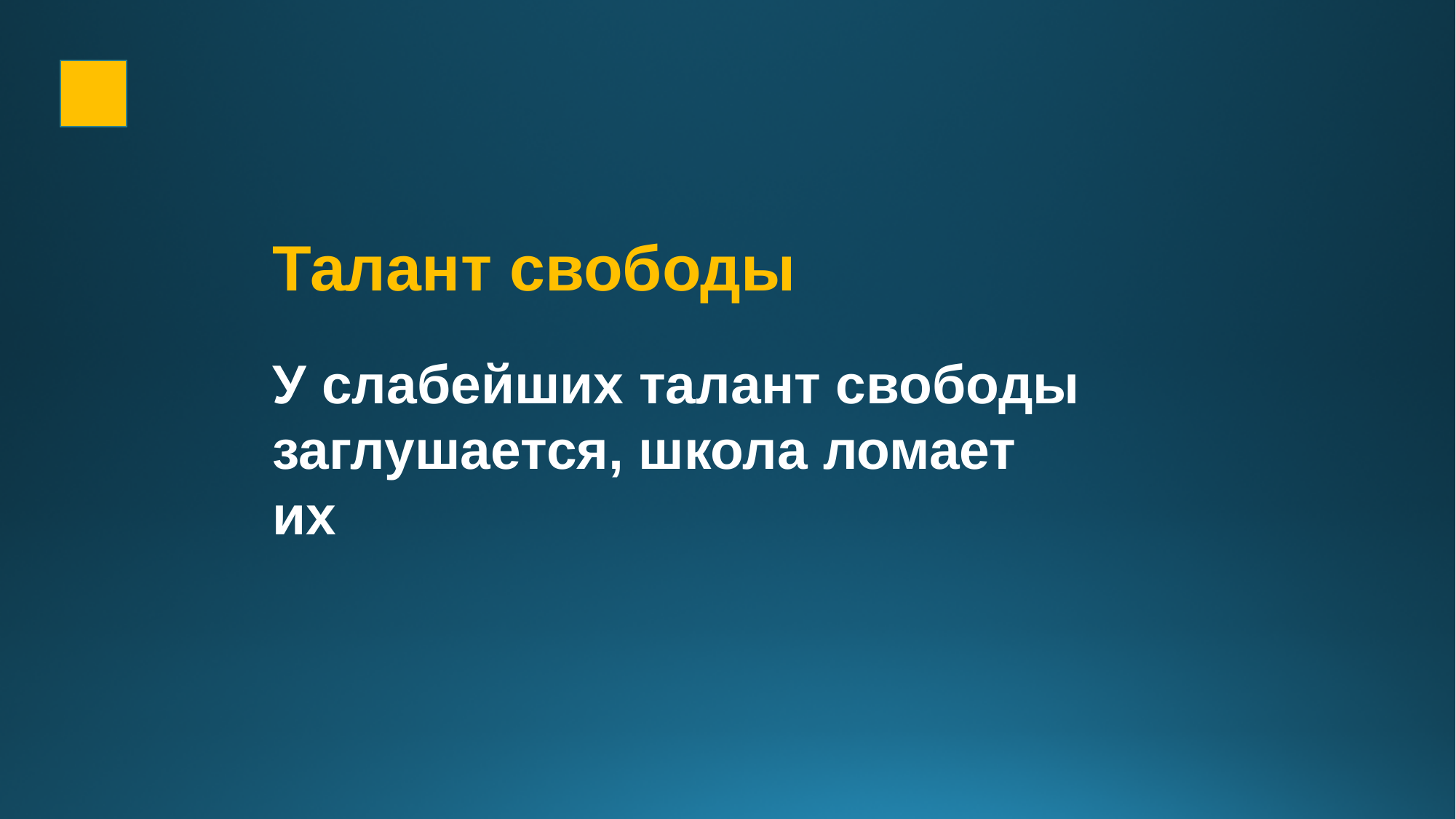

Талант свободы
У слабейших талант свободы заглушается, школа ломает их